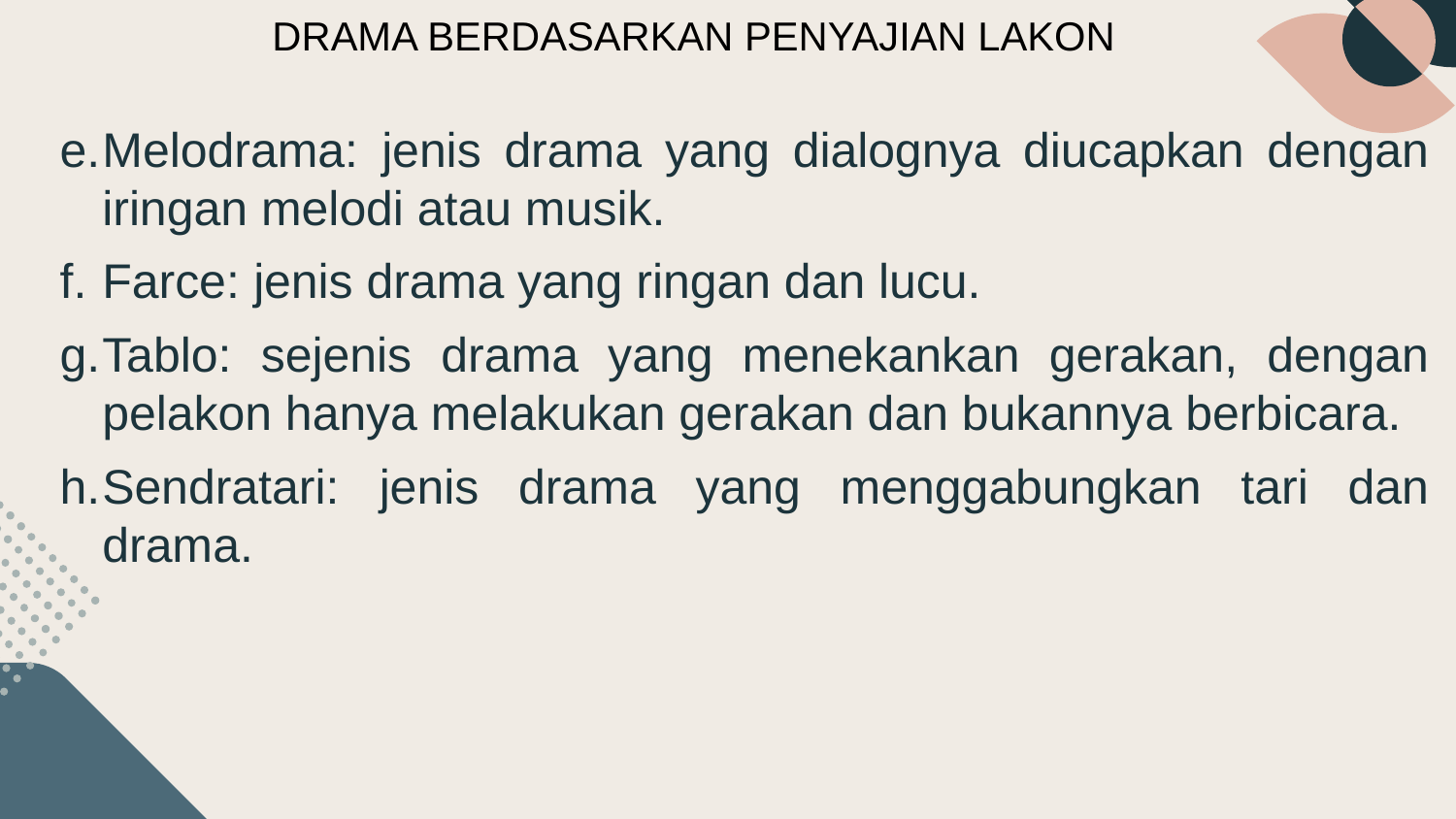

DRAMA BERDASARKAN PENYAJIAN LAKON
Melodrama: jenis drama yang dialognya diucapkan dengan iringan melodi atau musik.
Farce: jenis drama yang ringan dan lucu.
Tablo: sejenis drama yang menekankan gerakan, dengan pelakon hanya melakukan gerakan dan bukannya berbicara.
Sendratari: jenis drama yang menggabungkan tari dan drama.